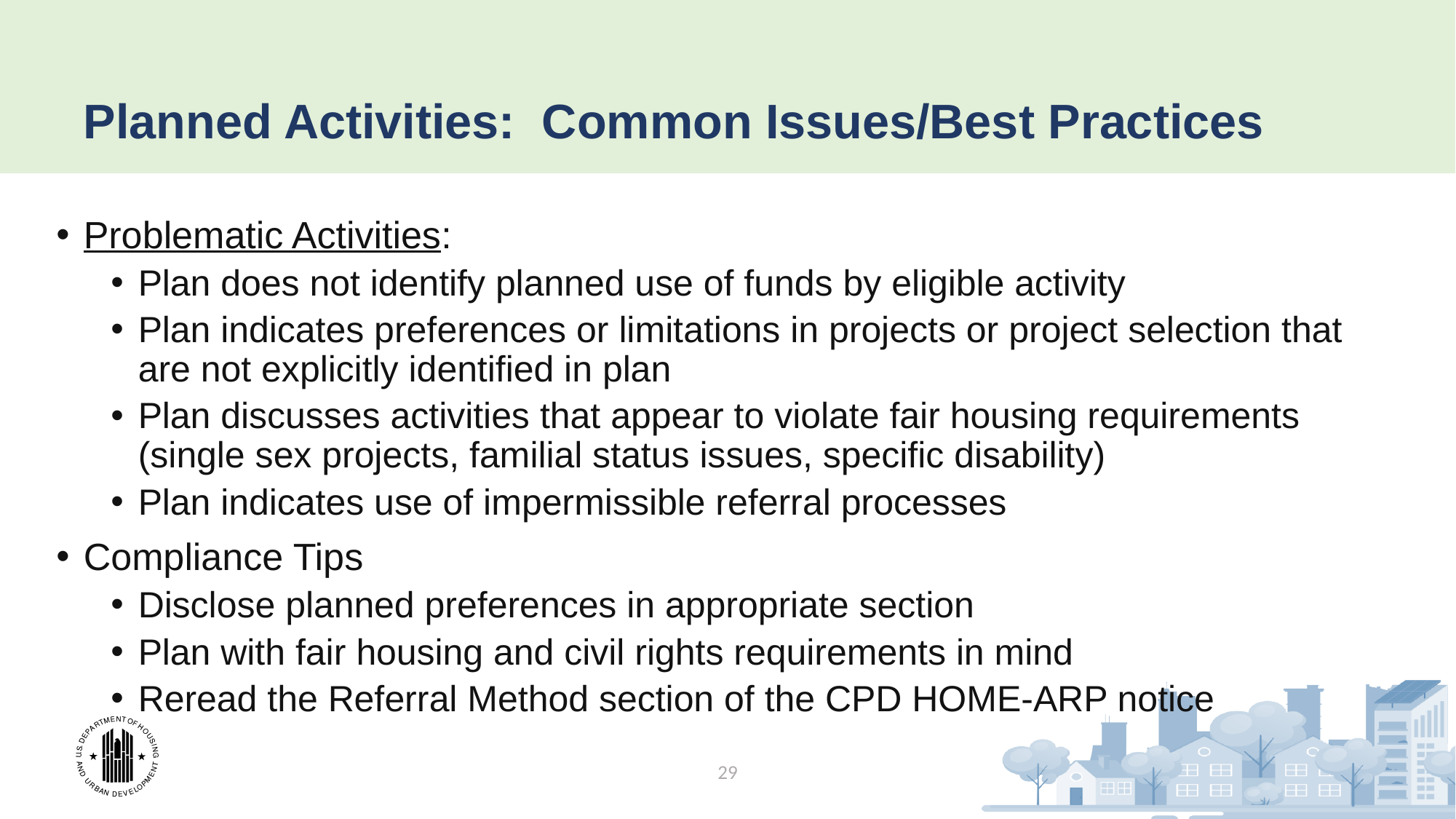

# Planned Activities:  Common Issues/Best Practices
Problematic Activities:
Plan does not identify planned use of funds by eligible activity
Plan indicates preferences or limitations in projects or project selection that are not explicitly identified in plan
Plan discusses activities that appear to violate fair housing requirements (single sex projects, familial status issues, specific disability)
Plan indicates use of impermissible referral processes
Compliance Tips
Disclose planned preferences in appropriate section
Plan with fair housing and civil rights requirements in mind
Reread the Referral Method section of the CPD HOME-ARP notice